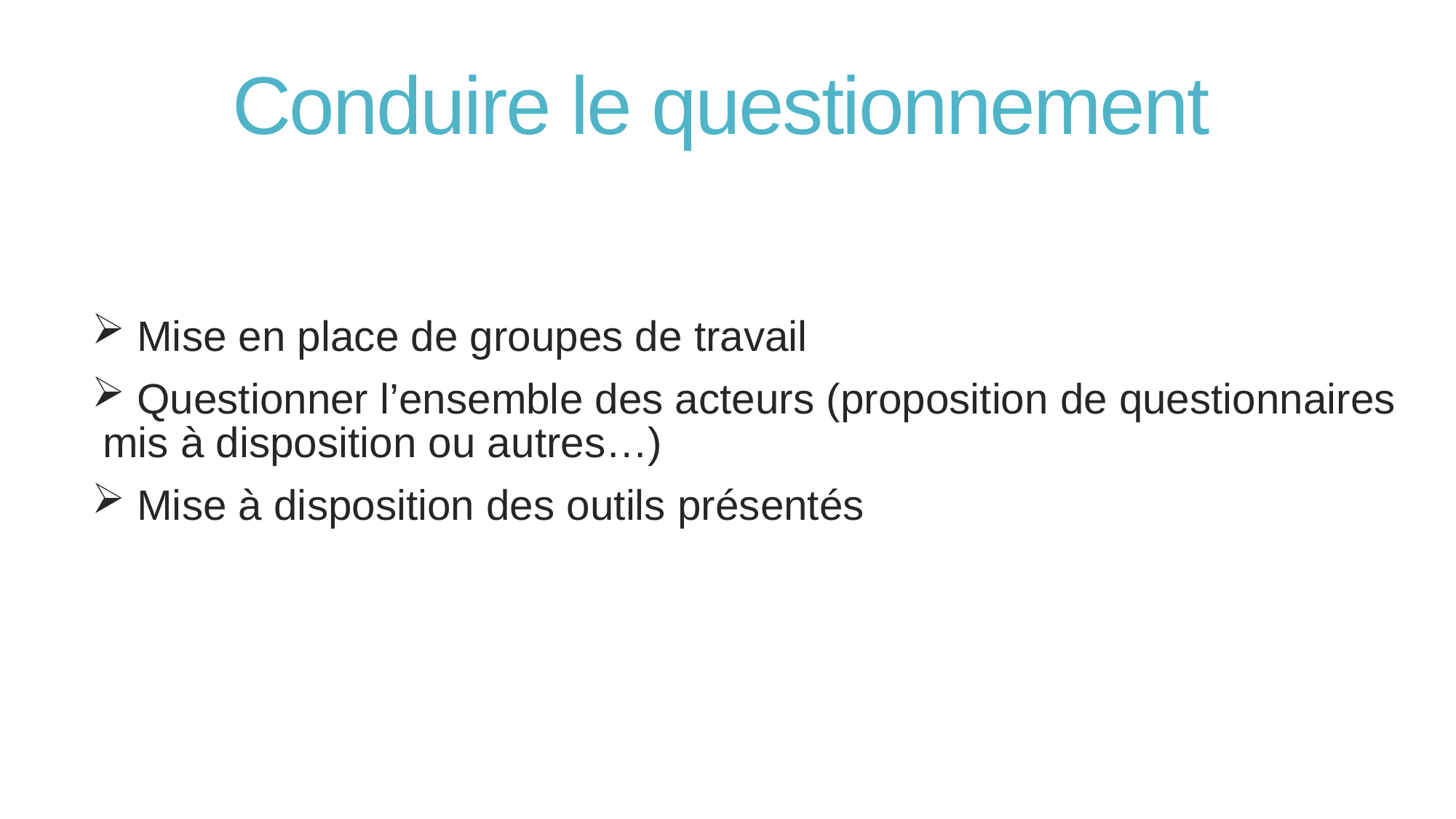

# Conduire le questionnement

 Mise en place de groupes de travail
 Questionner l’ensemble des acteurs (proposition de questionnaires mis à disposition ou autres…)
 Mise à disposition des outils présentés